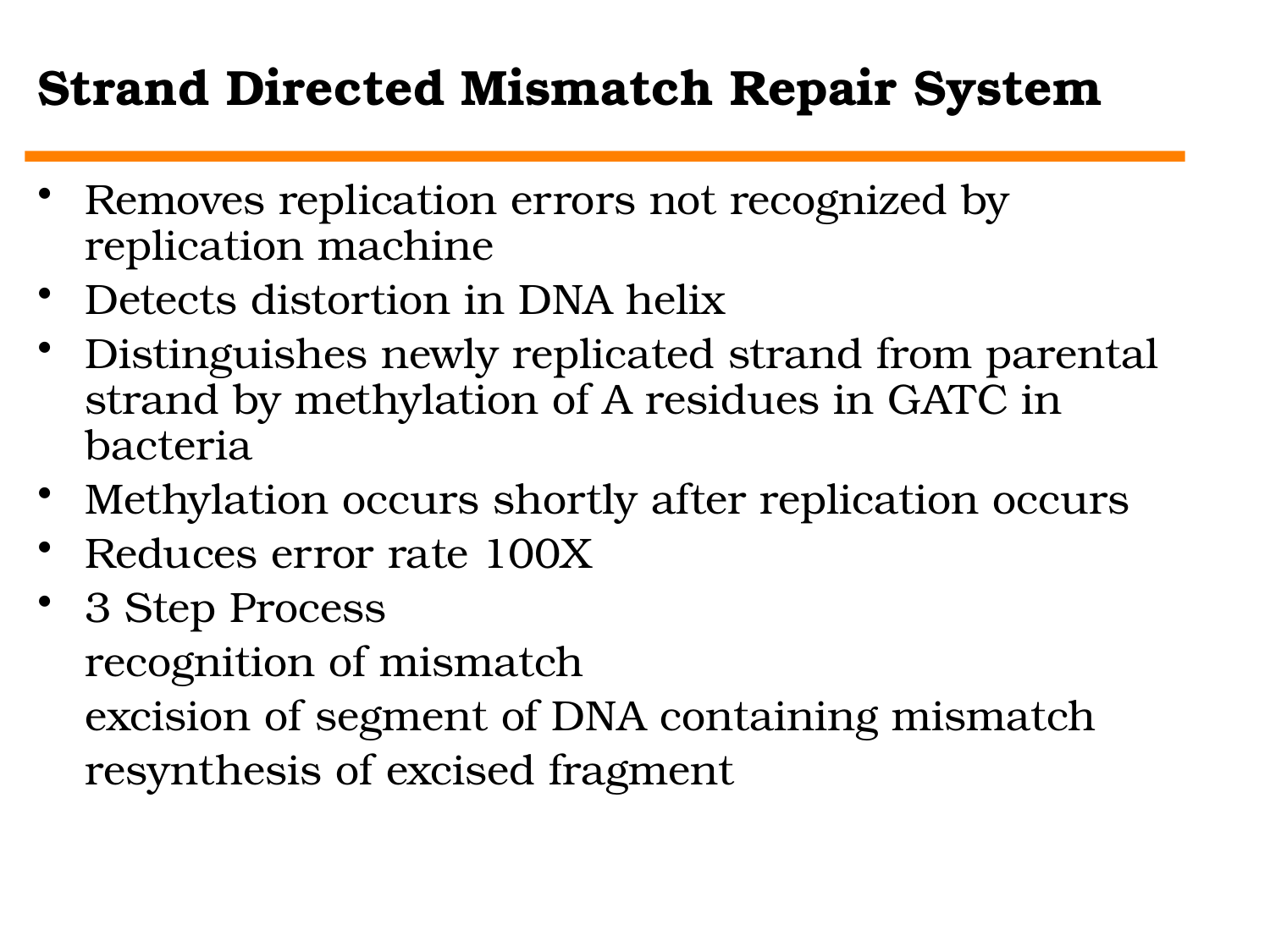

Strand Directed Mismatch Repair System

Removes replication errors not recognized by replication machine
Detects distortion in DNA helix
Distinguishes newly replicated strand from parental strand by methylation of A residues in GATC in bacteria
Methylation occurs shortly after replication occurs
Reduces error rate 100X
3 Step Process
	recognition of mismatch
	excision of segment of DNA containing mismatch
	resynthesis of excised fragment